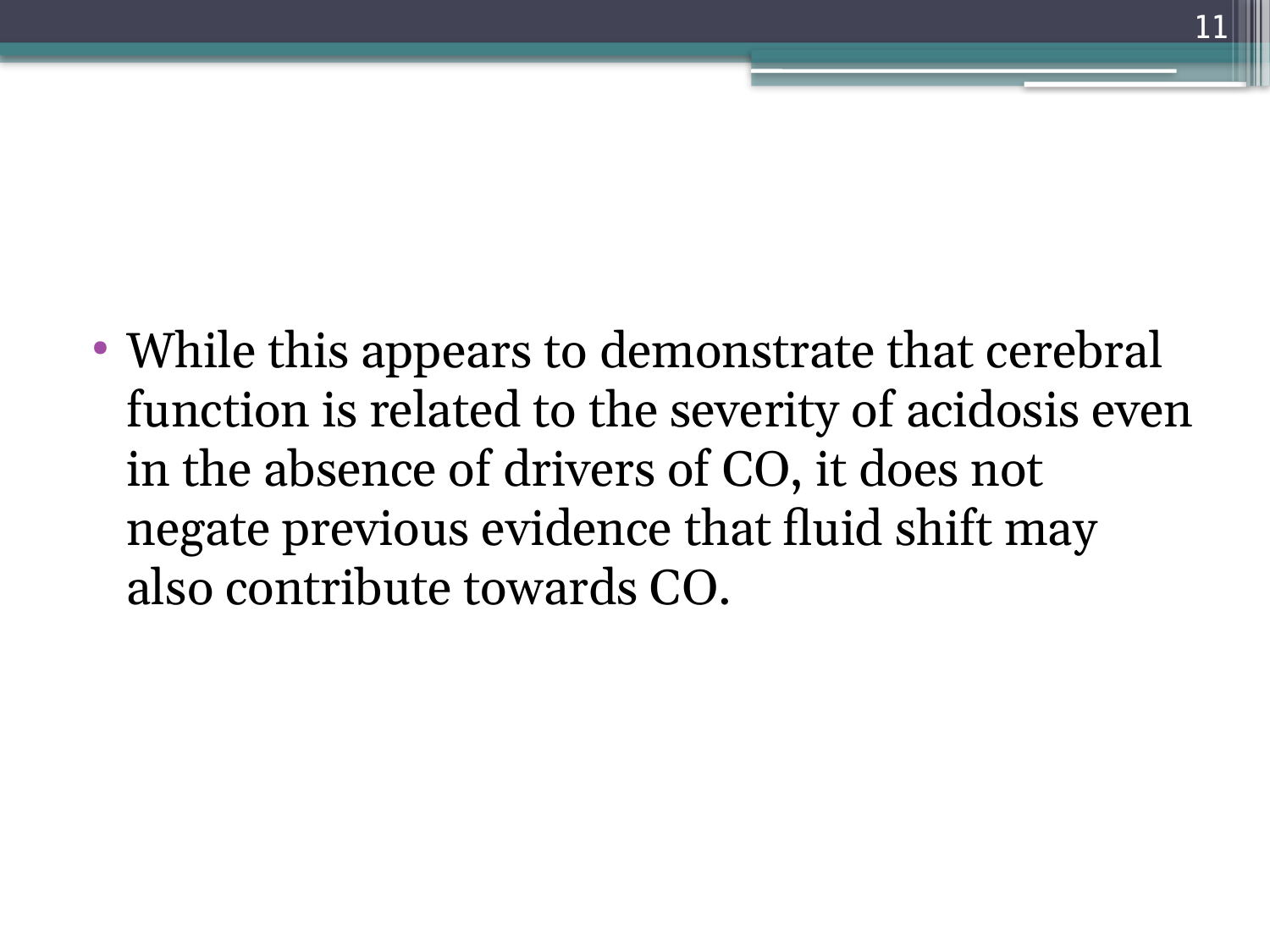

11
#
While this appears to demonstrate that cerebral function is related to the severity of acidosis even in the absence of drivers of CO, it does not negate previous evidence that fluid shift may also contribute towards CO.